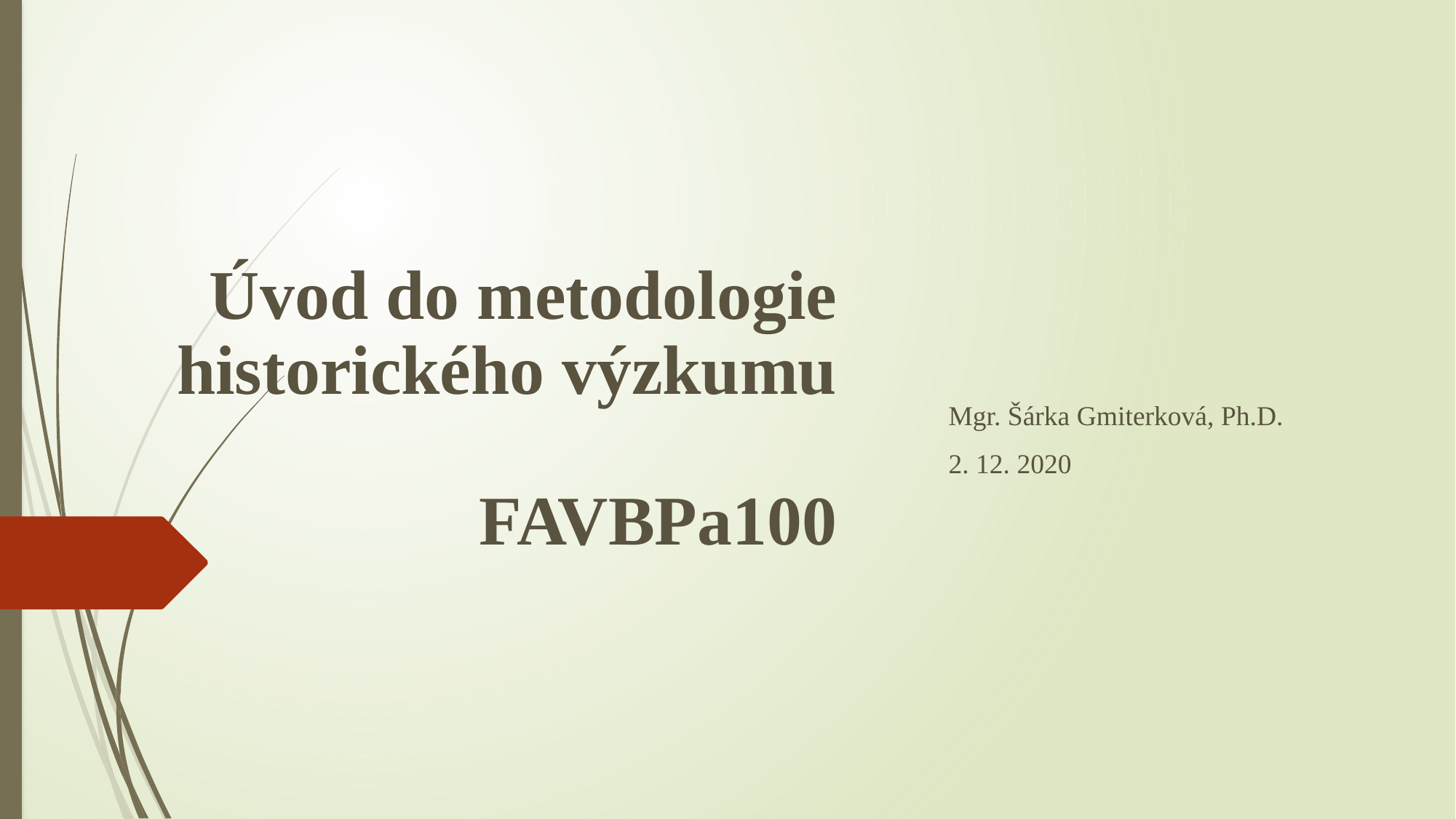

# Úvod do metodologie historického výzkumu FAVBPa100

Mgr. Šárka Gmiterková, Ph.D.
2. 12. 2020